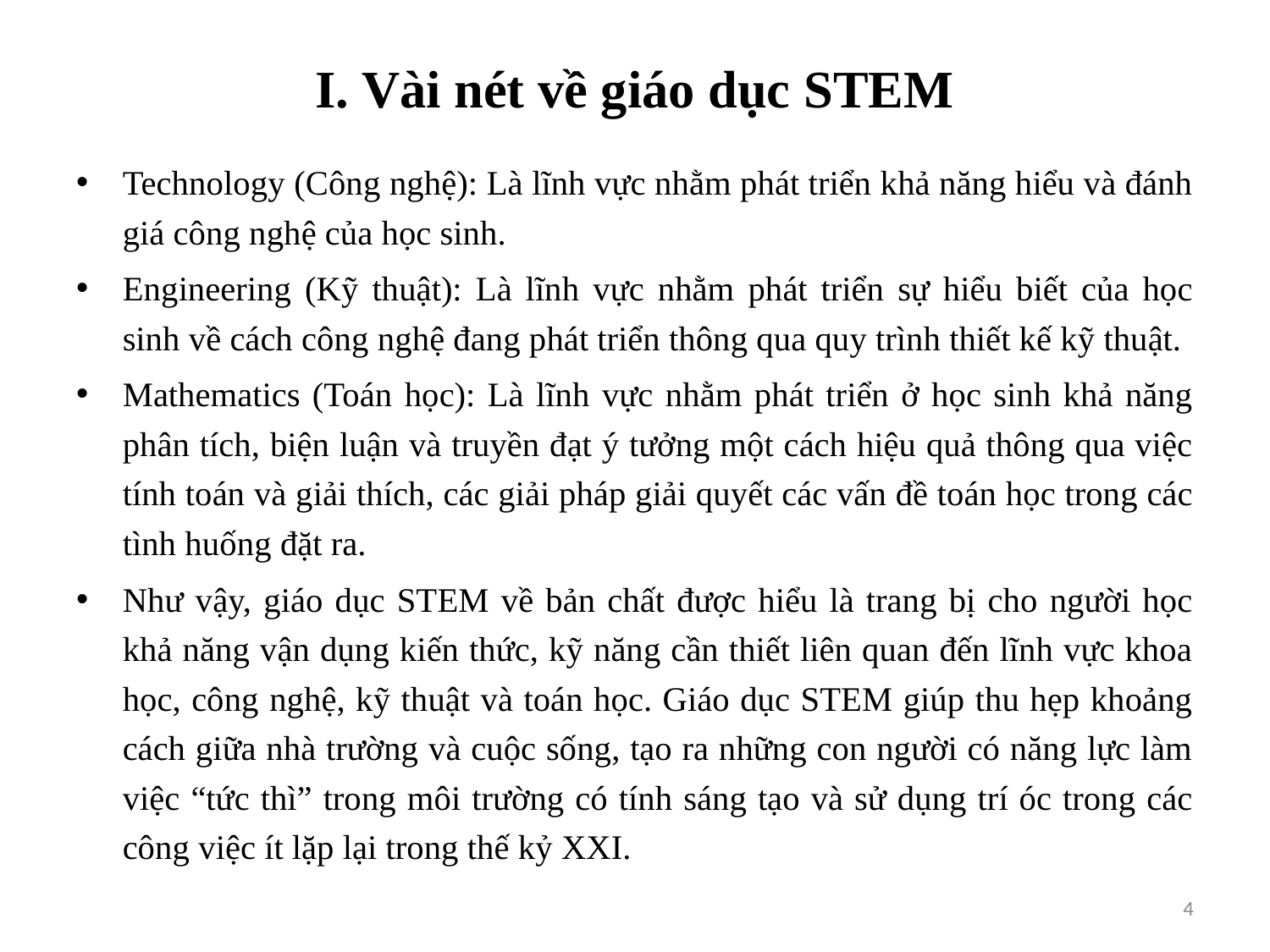

# I. Vài nét về giáo dục STEM
Technology (Công nghệ): Là lĩnh vực nhằm phát triển khả năng hiểu và đánh giá công nghệ của học sinh.
Engineering (Kỹ thuật): Là lĩnh vực nhằm phát triển sự hiểu biết của học sinh về cách công nghệ đang phát triển thông qua quy trình thiết kế kỹ thuật.
Mathematics (Toán học): Là lĩnh vực nhằm phát triển ở học sinh khả năng phân tích, biện luận và truyền đạt ý tưởng một cách hiệu quả thông qua việc tính toán và giải thích, các giải pháp giải quyết các vấn đề toán học trong các tình huống đặt ra.
Như vậy, giáo dục STEM về bản chất được hiểu là trang bị cho người học khả năng vận dụng kiến thức, kỹ năng cần thiết liên quan đến lĩnh vực khoa học, công nghệ, kỹ thuật và toán học. Giáo dục STEM giúp thu hẹp khoảng cách giữa nhà trường và cuộc sống, tạo ra những con người có năng lực làm việc “tức thì” trong môi trường có tính sáng tạo và sử dụng trí óc trong các công việc ít lặp lại trong thế kỷ XXI.
4